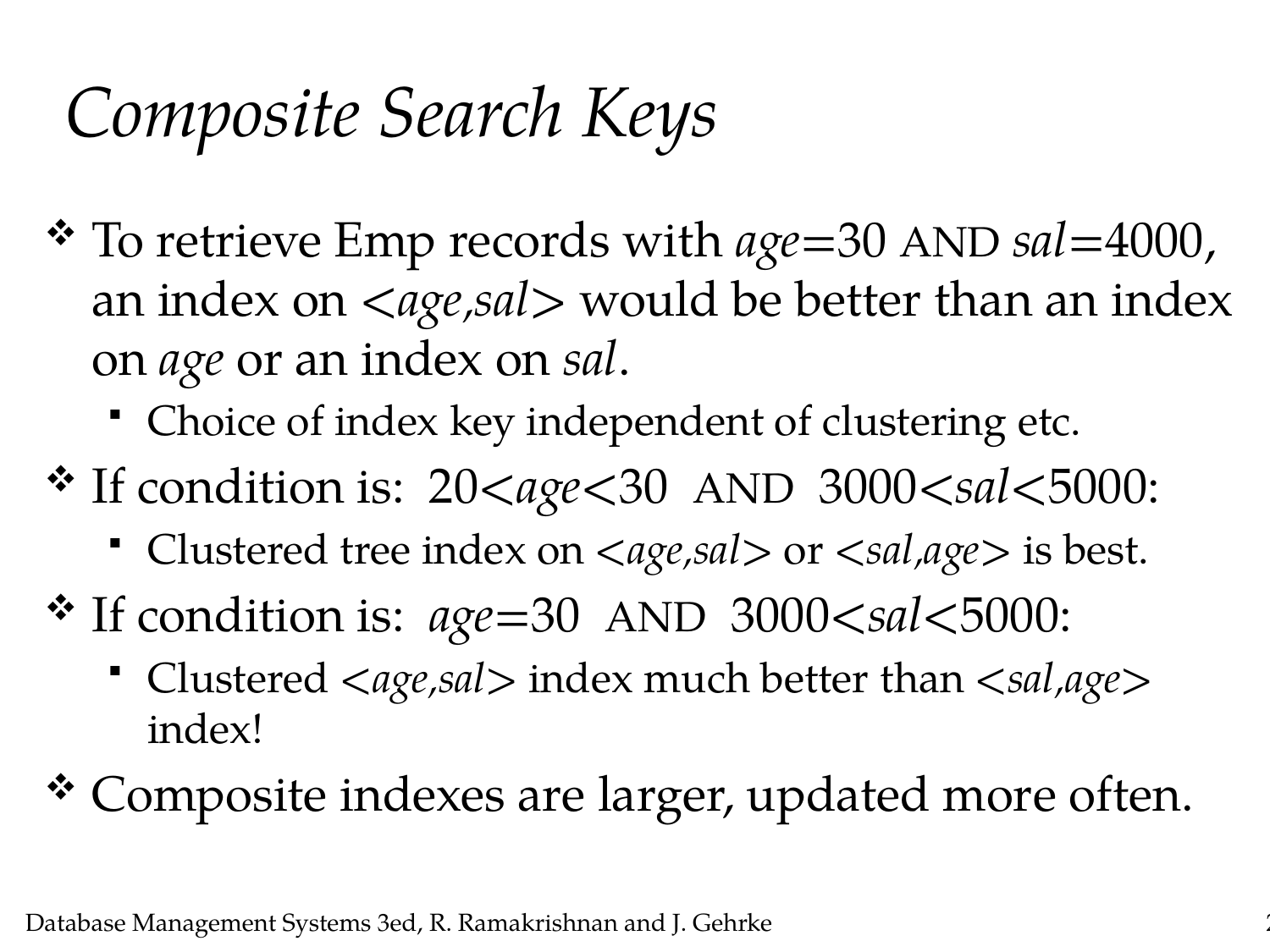

# Composite Search Keys
To retrieve Emp records with age=30 AND sal=4000, an index on <age,sal> would be better than an index on age or an index on sal.
Choice of index key independent of clustering etc.
If condition is:  20<age<30  AND  3000<sal<5000:
Clustered tree index on <age,sal> or <sal,age> is best.
If condition is:  age=30  AND  3000<sal<5000:
Clustered <age,sal> index much better than <sal,age> index!
Composite indexes are larger, updated more often.